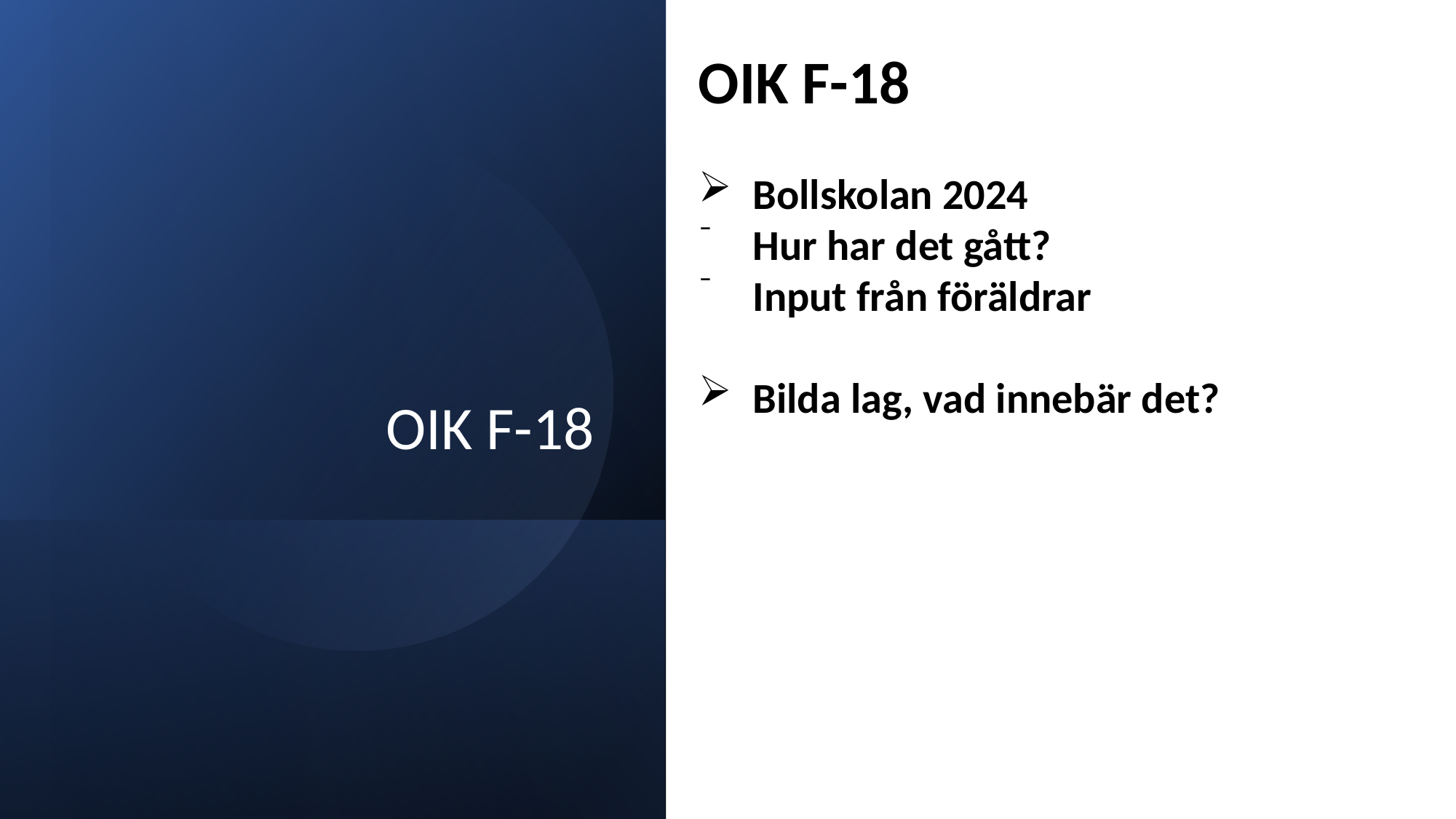

OIK F-18

Bollskolan 2024
Hur har det gått?
Input från föräldrar

Bilda lag, vad innebär det?

OIK F-18